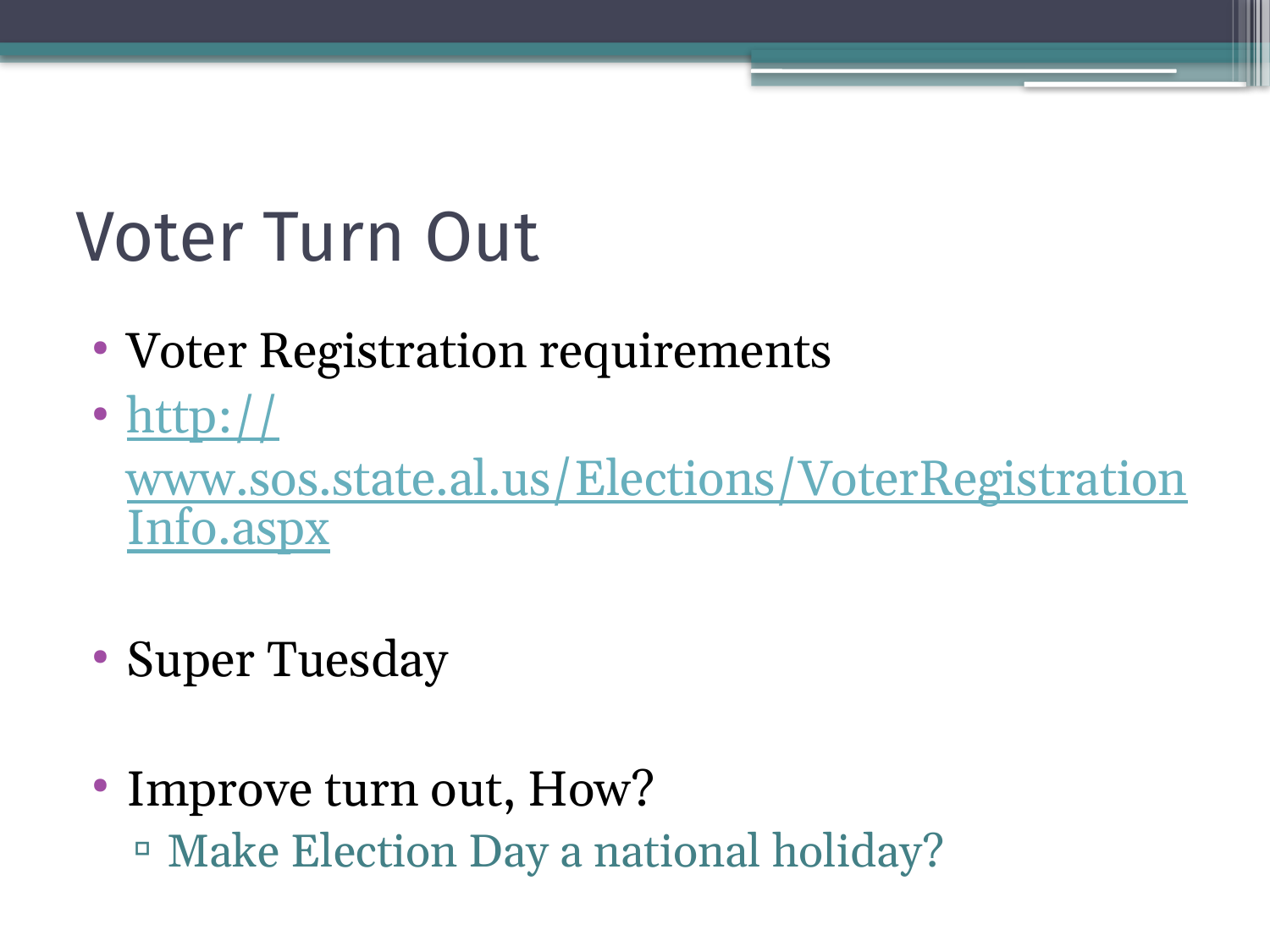

# Voter Turn Out
Voter Registration requirements
http://www.sos.state.al.us/Elections/VoterRegistrationInfo.aspx

Super Tuesday

Improve turn out, How?
Make Election Day a national holiday?